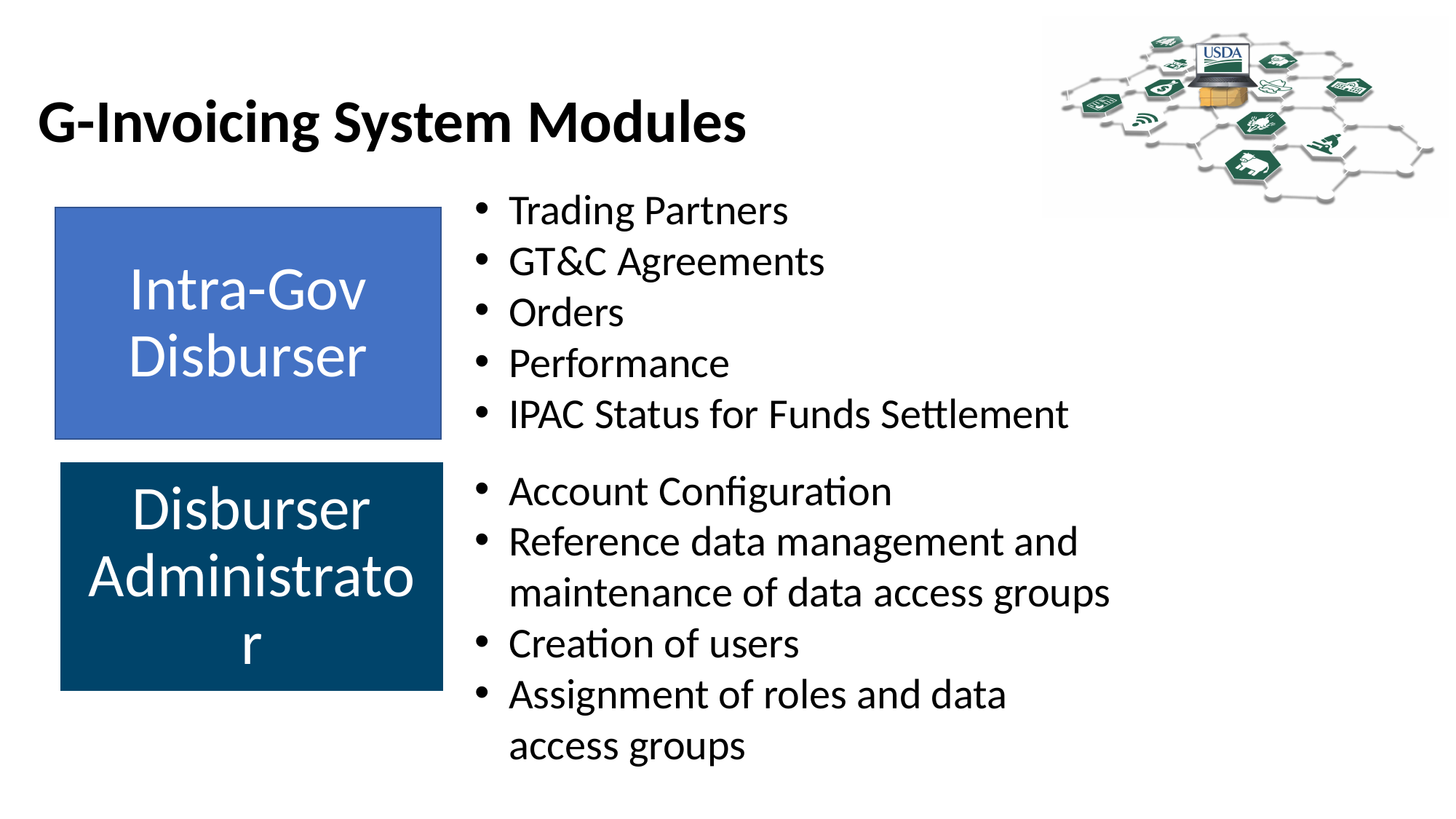

# G-Invoicing System Modules
Trading Partners
GT&C Agreements
Orders
Performance
IPAC Status for Funds Settlement
Disburser Administrator
Intra-Gov Disburser
Account Configuration
Reference data management and maintenance of data access groups
Creation of users
Assignment of roles and data access groups